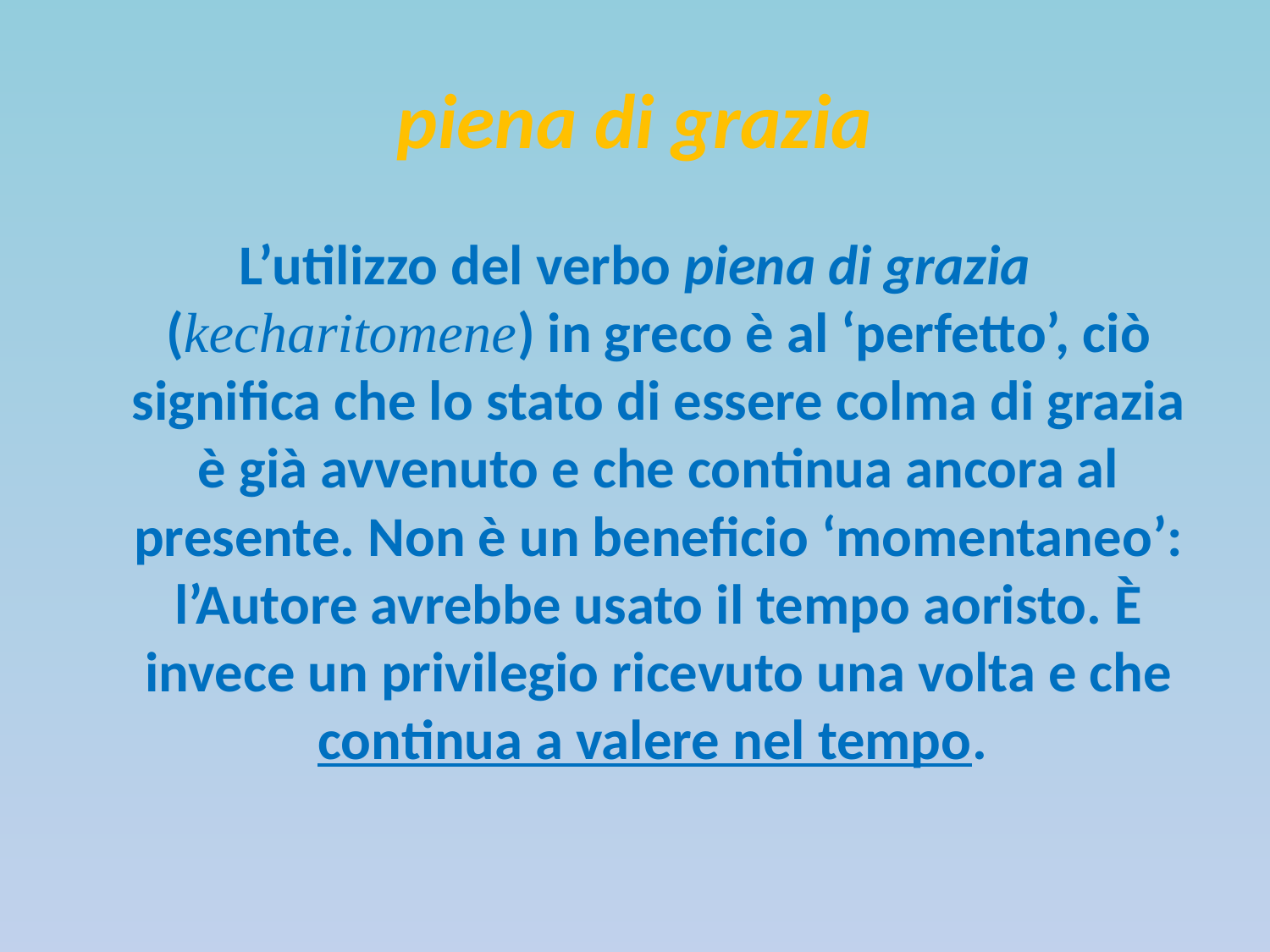

# piena di grazia
L’utilizzo del verbo piena di grazia (kecharitomene) in greco è al ‘perfetto’, ciò significa che lo stato di essere colma di grazia è già avvenuto e che continua ancora al presente. Non è un beneficio ‘momentaneo’: l’Autore avrebbe usato il tempo aoristo. È invece un privilegio ricevuto una volta e che continua a valere nel tempo.